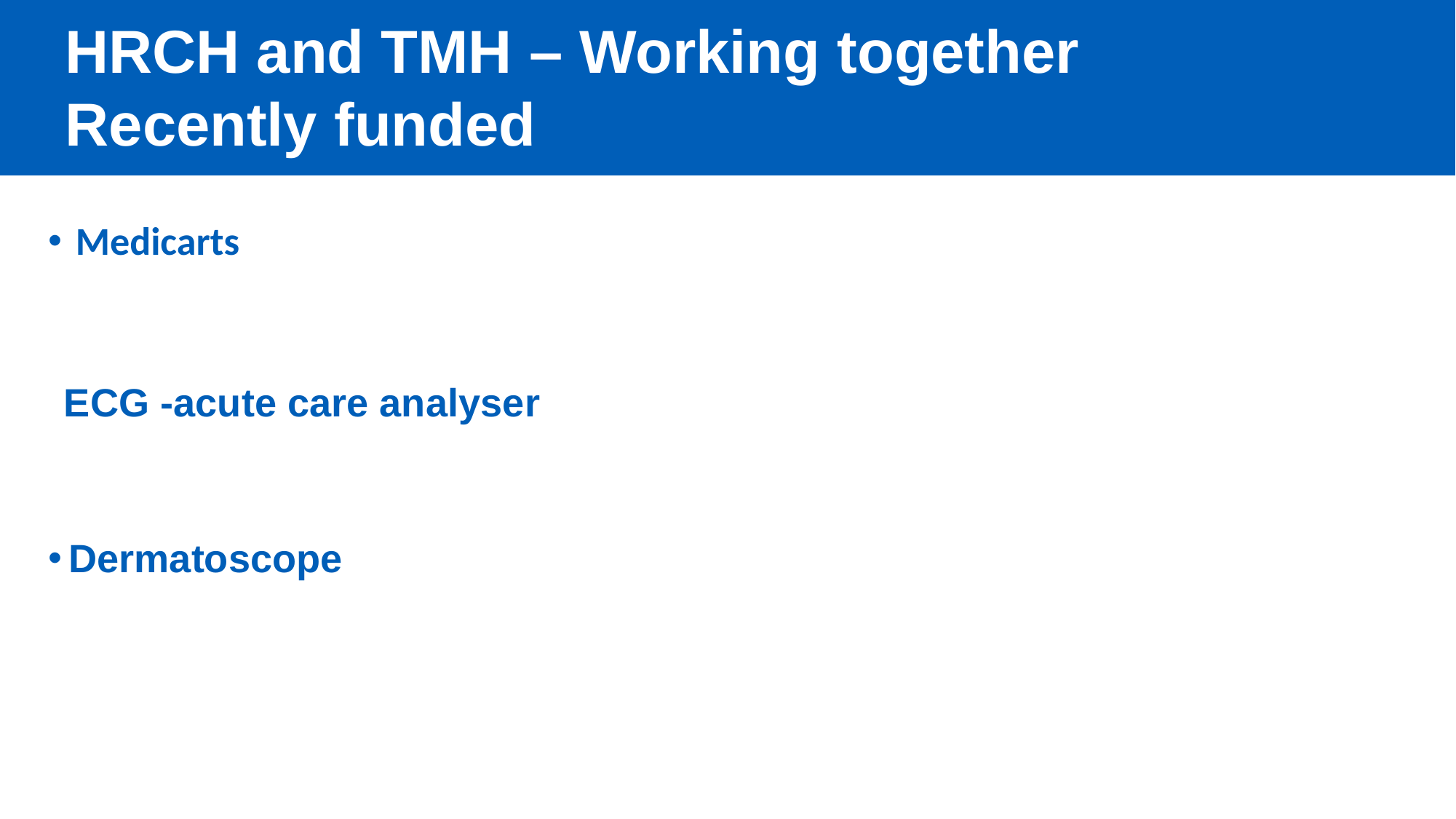

HRCH and TMH – Working together
Recently funded
Medicarts
ECG -acute care analyser
Dermatoscope